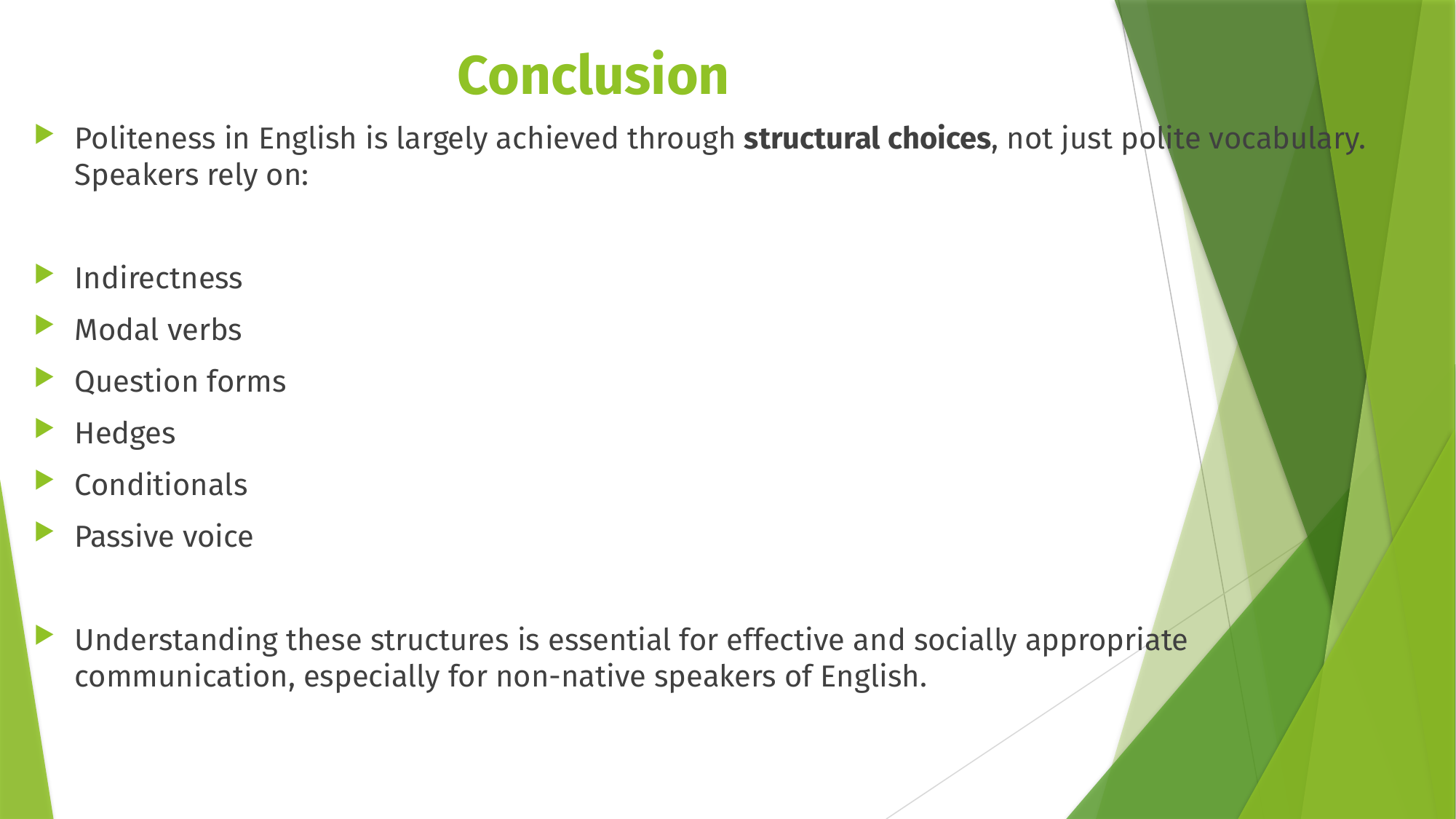

# Conclusion
Politeness in English is largely achieved through structural choices, not just polite vocabulary. Speakers rely on:

Indirectness
Modal verbs
Question forms
Hedges
Conditionals
Passive voice

Understanding these structures is essential for effective and socially appropriate communication, especially for non-native speakers of English.